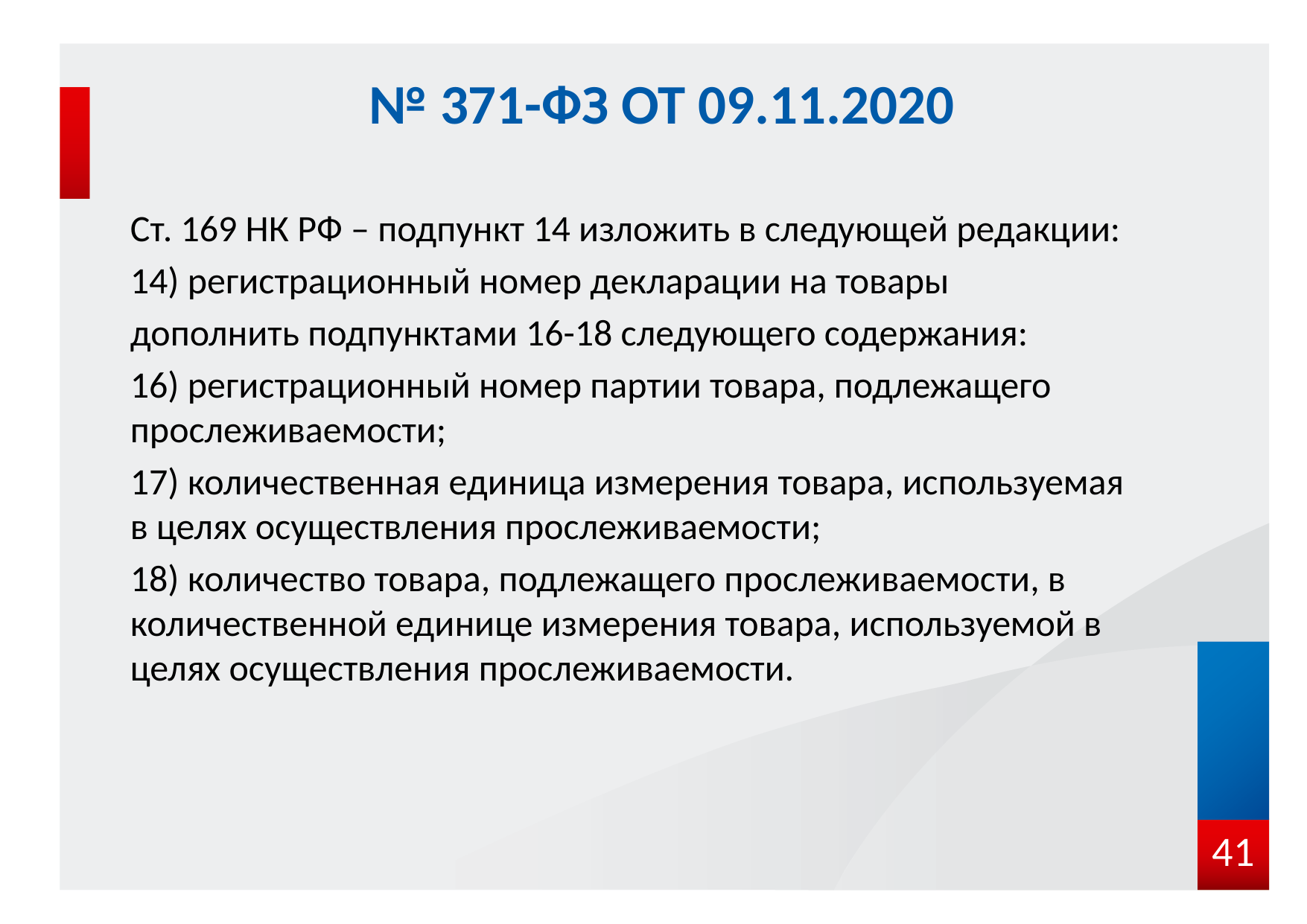

# № 371-ФЗ от 09.11.2020
Ст. 169 НК РФ – подпункт 14 изложить в следующей редакции:
14) регистрационный номер декларации на товары
дополнить подпунктами 16-18 следующего содержания:
16) регистрационный номер партии товара, подлежащего прослеживаемости;
17) количественная единица измерения товара, используемая в целях осуществления прослеживаемости;
18) количество товара, подлежащего прослеживаемости, в количественной единице измерения товара, используемой в целях осуществления прослеживаемости.
41